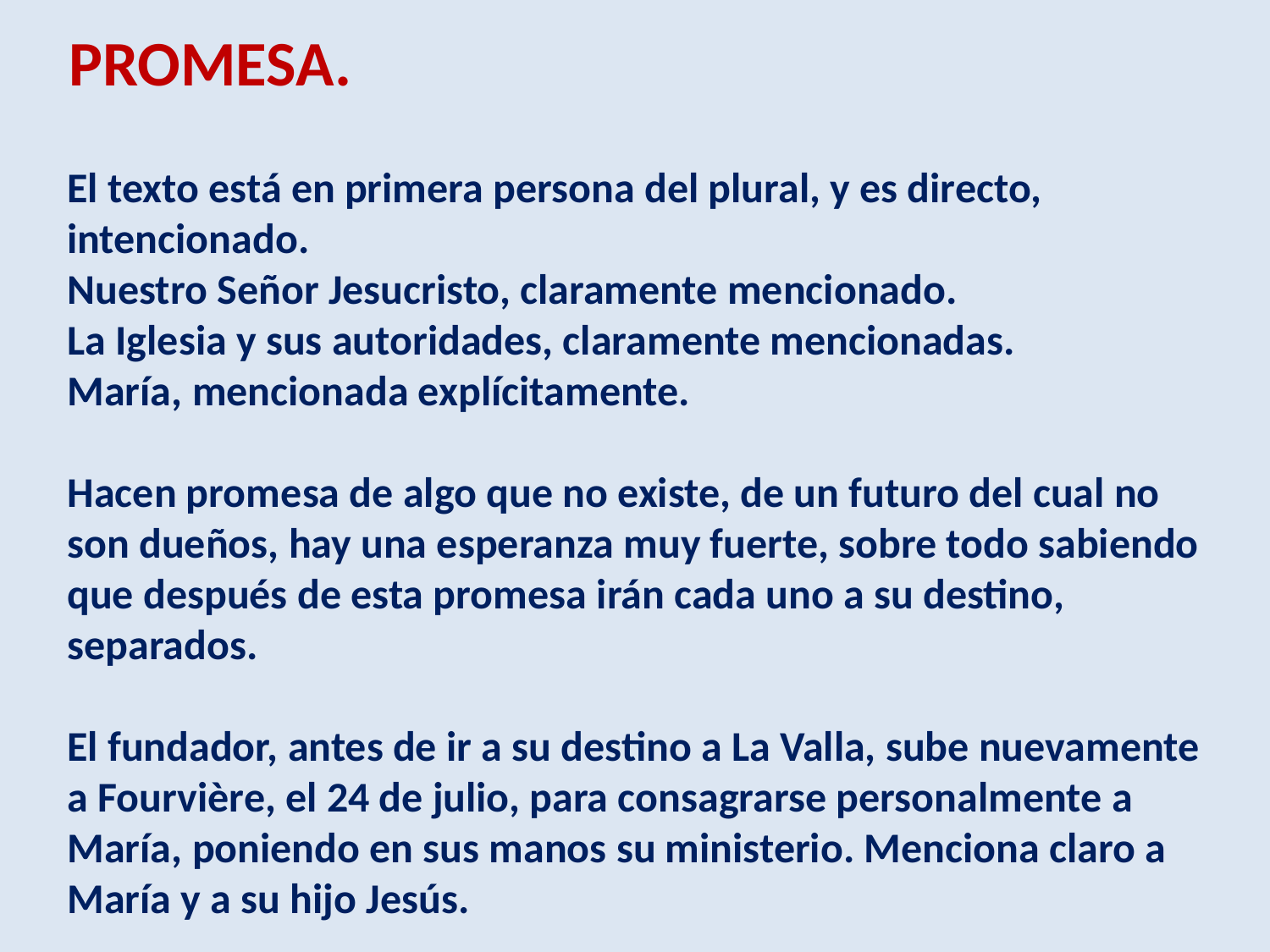

PROMESA.
El texto está en primera persona del plural, y es directo, intencionado.
Nuestro Señor Jesucristo, claramente mencionado.
La Iglesia y sus autoridades, claramente mencionadas.
María, mencionada explícitamente.

Hacen promesa de algo que no existe, de un futuro del cual no son dueños, hay una esperanza muy fuerte, sobre todo sabiendo que después de esta promesa irán cada uno a su destino, separados.

El fundador, antes de ir a su destino a La Valla, sube nuevamente a Fourvière, el 24 de julio, para consagrarse personalmente a María, poniendo en sus manos su ministerio. Menciona claro a María y a su hijo Jesús.